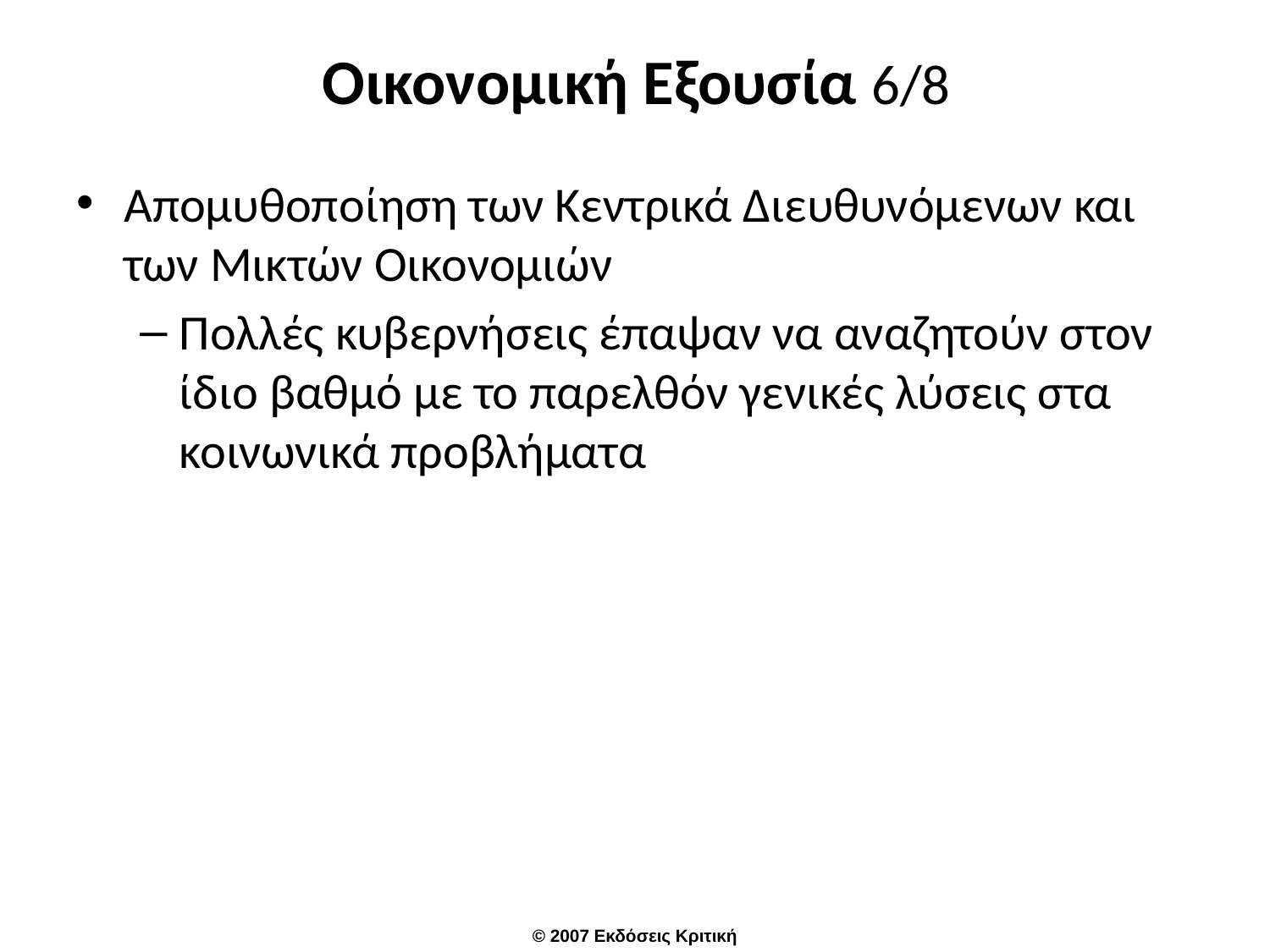

# Οικονομική Εξουσία 6/8
Απομυθοποίηση των Κεντρικά Διευθυνόμενων και των Μικτών Οικονομιών
Πολλές κυβερνήσεις έπαψαν να αναζητούν στον ίδιο βαθμό με το παρελθόν γενικές λύσεις στα κοινωνικά προβλήματα